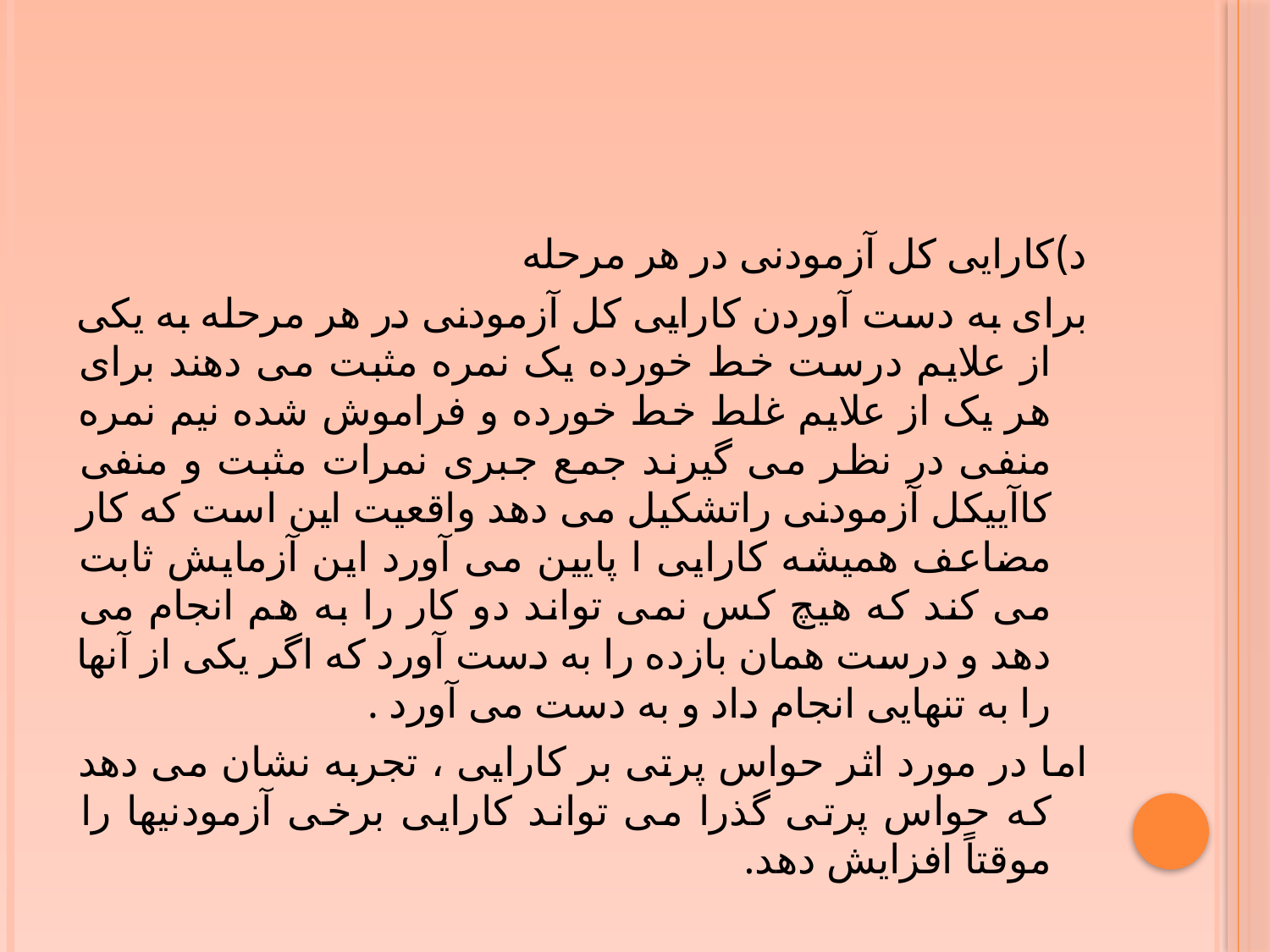

#
د)کارایی کل آزمودنی در هر مرحله
برای به دست آوردن کارایی کل آزمودنی در هر مرحله به یکی از علایم درست خط خورده یک نمره مثبت می دهند برای هر یک از علایم غلط خط خورده و فراموش شده نیم نمره منفی در نظر می گیرند جمع جبری نمرات مثبت و منفی کاآییکل آزمودنی راتشکیل می دهد واقعیت این است که کار مضاعف همیشه کارایی ا پایین می آورد این آزمایش ثابت می کند که هیچ کس نمی تواند دو کار را به هم انجام می دهد و درست همان بازده را به دست آورد که اگر یکی از آنها را به تنهایی انجام داد و به دست می آورد .
اما در مورد اثر حواس پرتی بر کارایی ، تجربه نشان می دهد که حواس پرتی گذرا می تواند کارایی برخی آزمودنیها را موقتاً افزایش دهد.